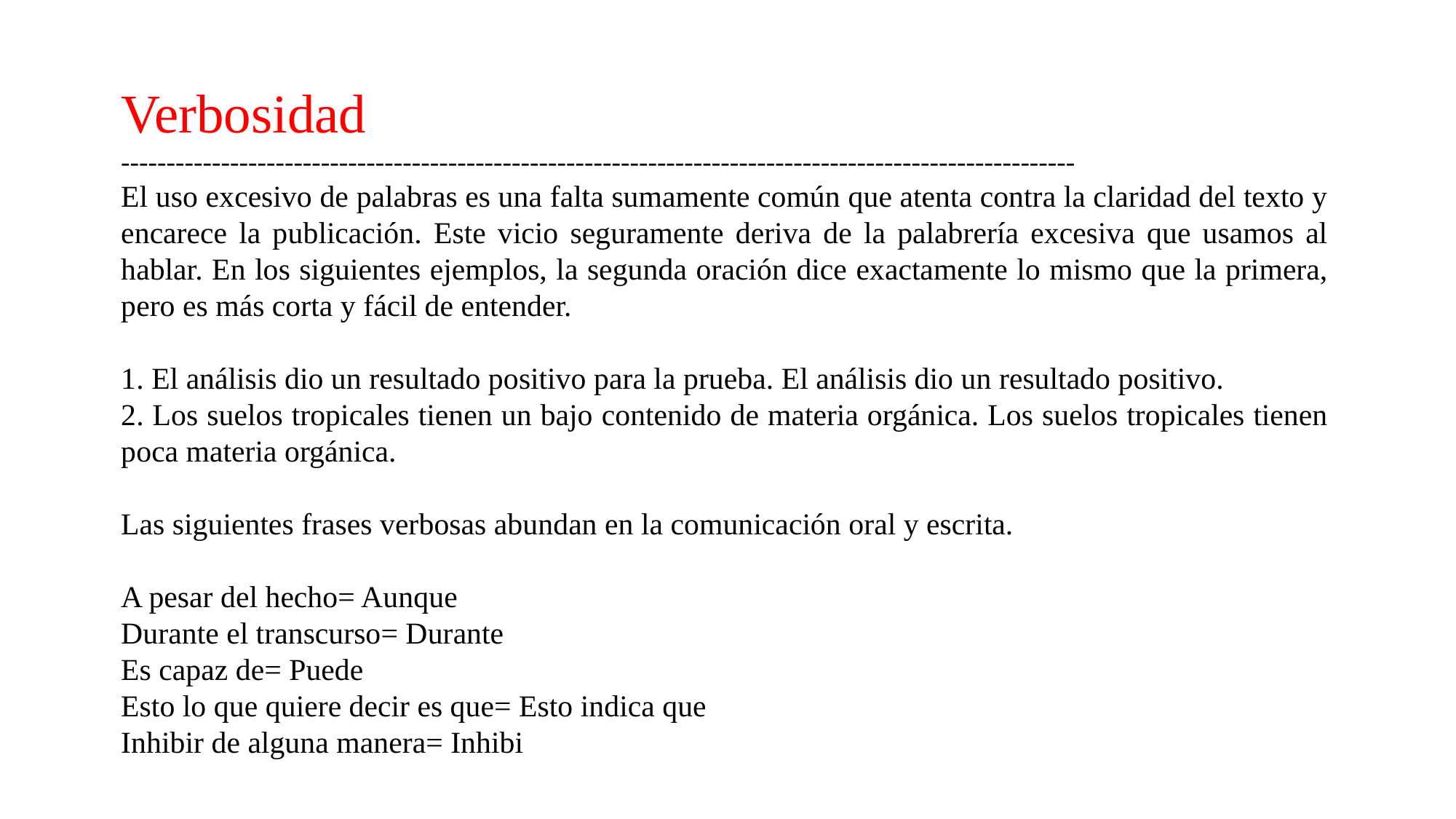

Verbosidad
---------------------------------------------------------------------------------------------------------
El uso excesivo de palabras es una falta sumamente común que atenta contra la claridad del texto y encarece la publicación. Este vicio seguramente deriva de la palabrería excesiva que usamos al hablar. En los siguientes ejemplos, la segunda oración dice exactamente lo mismo que la primera, pero es más corta y fácil de entender.

1. El análisis dio un resultado positivo para la prueba. El análisis dio un resultado positivo.
2. Los suelos tropicales tienen un bajo contenido de materia orgánica. Los suelos tropicales tienen poca materia orgánica.

Las siguientes frases verbosas abundan en la comunicación oral y escrita.

A pesar del hecho= Aunque
Durante el transcurso= Durante
Es capaz de= Puede
Esto lo que quiere decir es que= Esto indica que
Inhibir de alguna manera= Inhibi